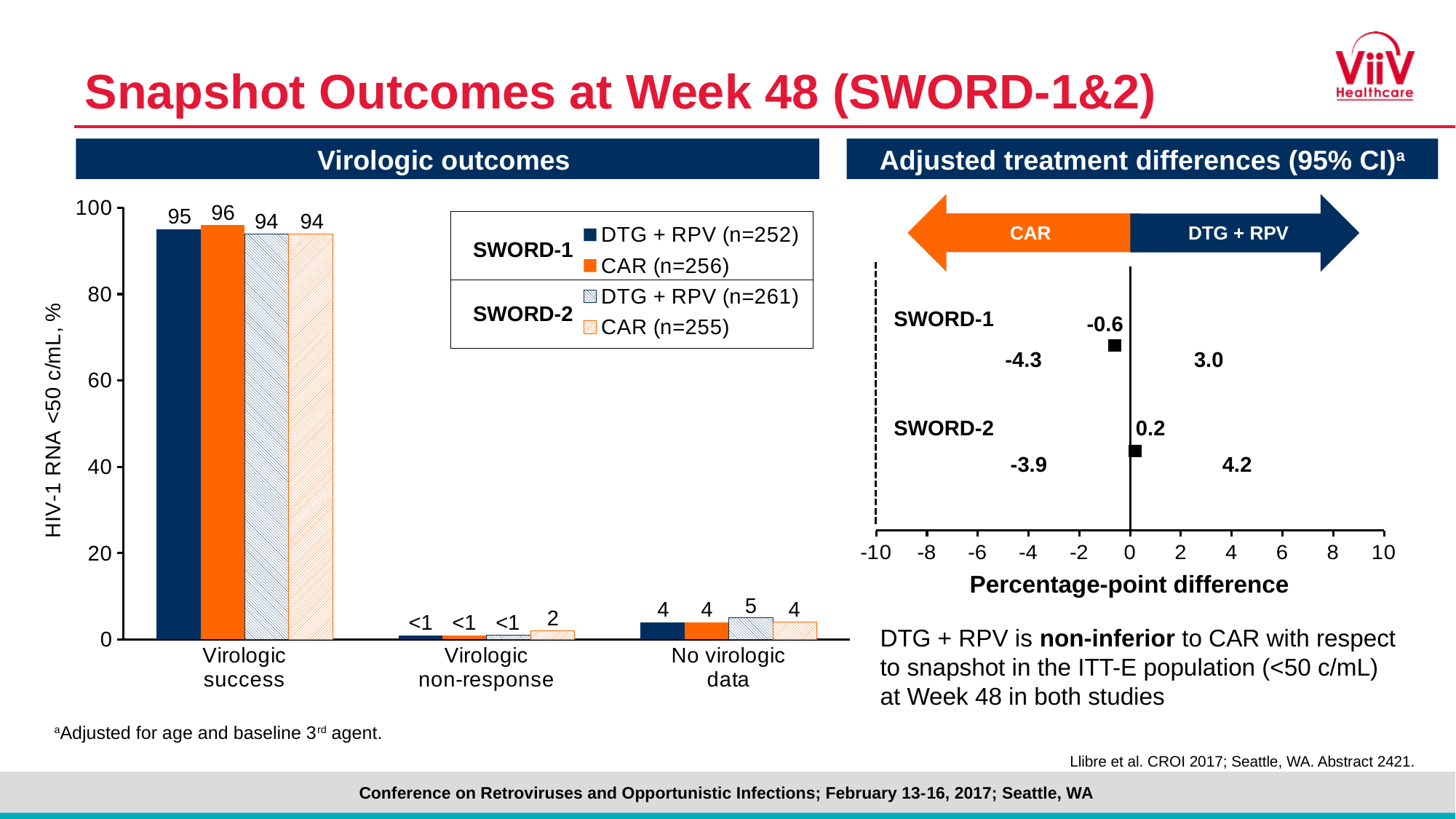

# Snapshot Outcomes at Week 48 (SWORD-1&2)

Virologic outcomes
Adjusted treatment differences (95% CI)a

### Chart

| Category | DTG + RPV (n=252) | CAR (n=256) | DTG + RPV (n=261) | CAR (n=255) |
|---|---|---|---|---|
| Virologic
success | 95.0 | 96.0 | 94.0 | 94.0 |
| Virologic
non-response | 0.9 | 0.9 | 1.0 | 2.0 |
| No virologic
data | 4.0 | 4.0 | 5.0 | 4.0 |
96
95
94
94

DTG + RPV
CAR
SWORD-1

### Chart

| Category | Y-Values |
|---|---|
SWORD-2
SWORD-1
-0.6
-4.3
3.0
0.2
SWORD-2
-3.9
4.2
Percentage-point difference
5
4
4
4
2
<1
<1
<1
DTG + RPV is non-inferior to CAR with respect to snapshot in the ITT-E population (<50 c/mL) at Week 48 in both studies
aAdjusted for age and baseline 3rd agent.
Llibre et al. CROI 2017; Seattle, WA. Abstract 2421.